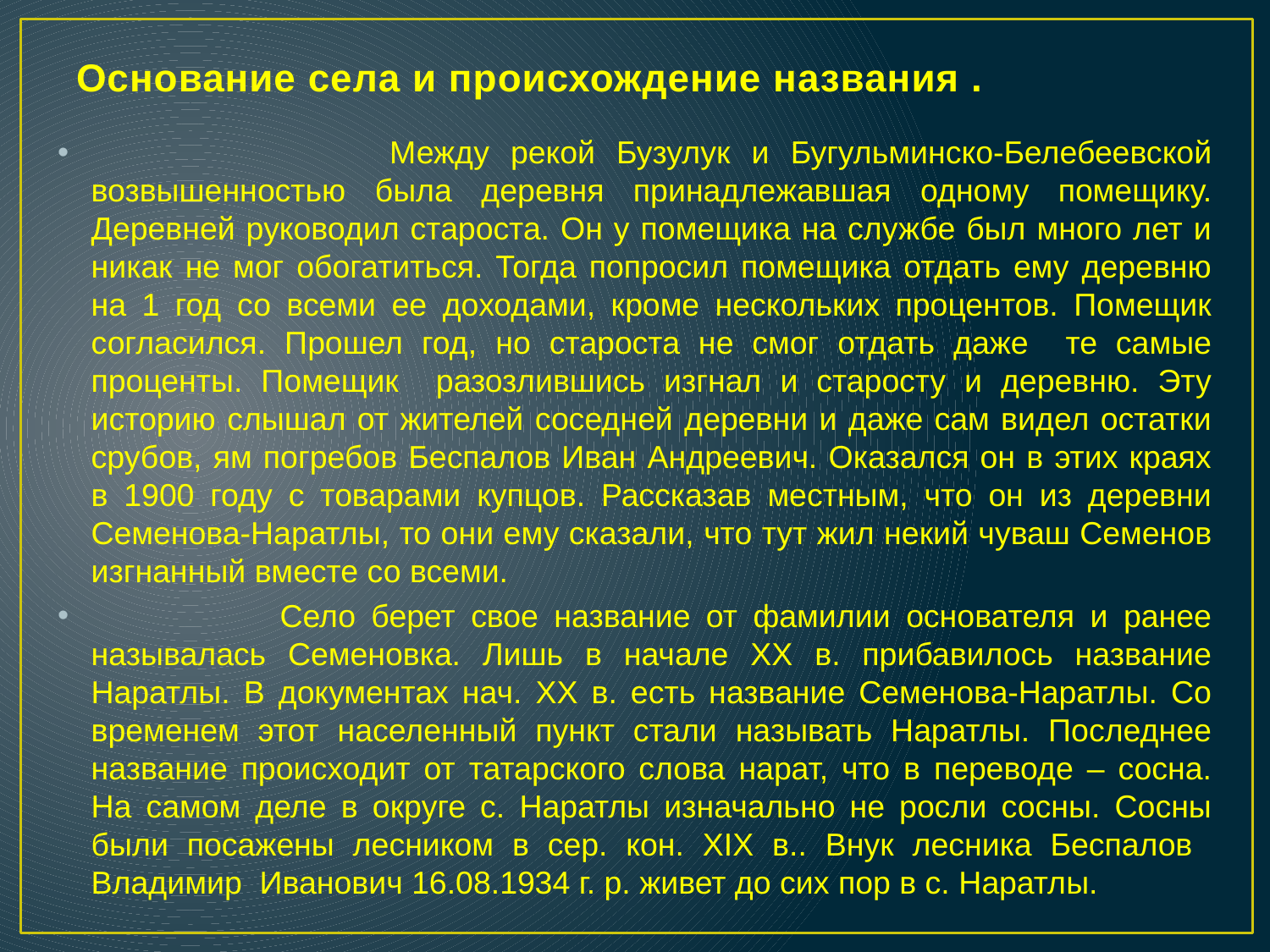

# Основание села и происхождение названия .
              Между рекой Бузулук и Бугульминско-Белебеевской возвышенностью была деревня принадлежавшая одному помещику. Деревней руководил староста. Он у помещика на службе был много лет и никак не мог обогатиться. Тогда попросил помещика отдать ему деревню на 1 год со всеми ее доходами, кроме нескольких процентов. Помещик согласился. Прошел год, но староста не смог отдать даже  те самые проценты. Помещик  разозлившись изгнал и старосту и деревню. Эту историю слышал от жителей соседней деревни и даже сам видел остатки срубов, ям погребов Беспалов Иван Андреевич. Оказался он в этих краях в 1900 году с товарами купцов. Рассказав местным, что он из деревни Семенова-Наратлы, то они ему сказали, что тут жил некий чуваш Семенов изгнанный вместе со всеми.
            Село берет свое название от фамилии основателя и ранее называлась Семеновка. Лишь в начале XX в. прибавилось название Наратлы. В документах нач. XX в. есть название Семенова-Наратлы. Со временем этот населенный пункт стали называть Наратлы. Последнее название происходит от татарского слова нарат, что в переводе – сосна. На самом деле в округе с. Наратлы изначально не росли сосны. Сосны были посажены лесником в сер. кон. XIX в.. Внук лесника Беспалов  Владимир  Иванович 16.08.1934 г. р. живет до сих пор в с. Наратлы.